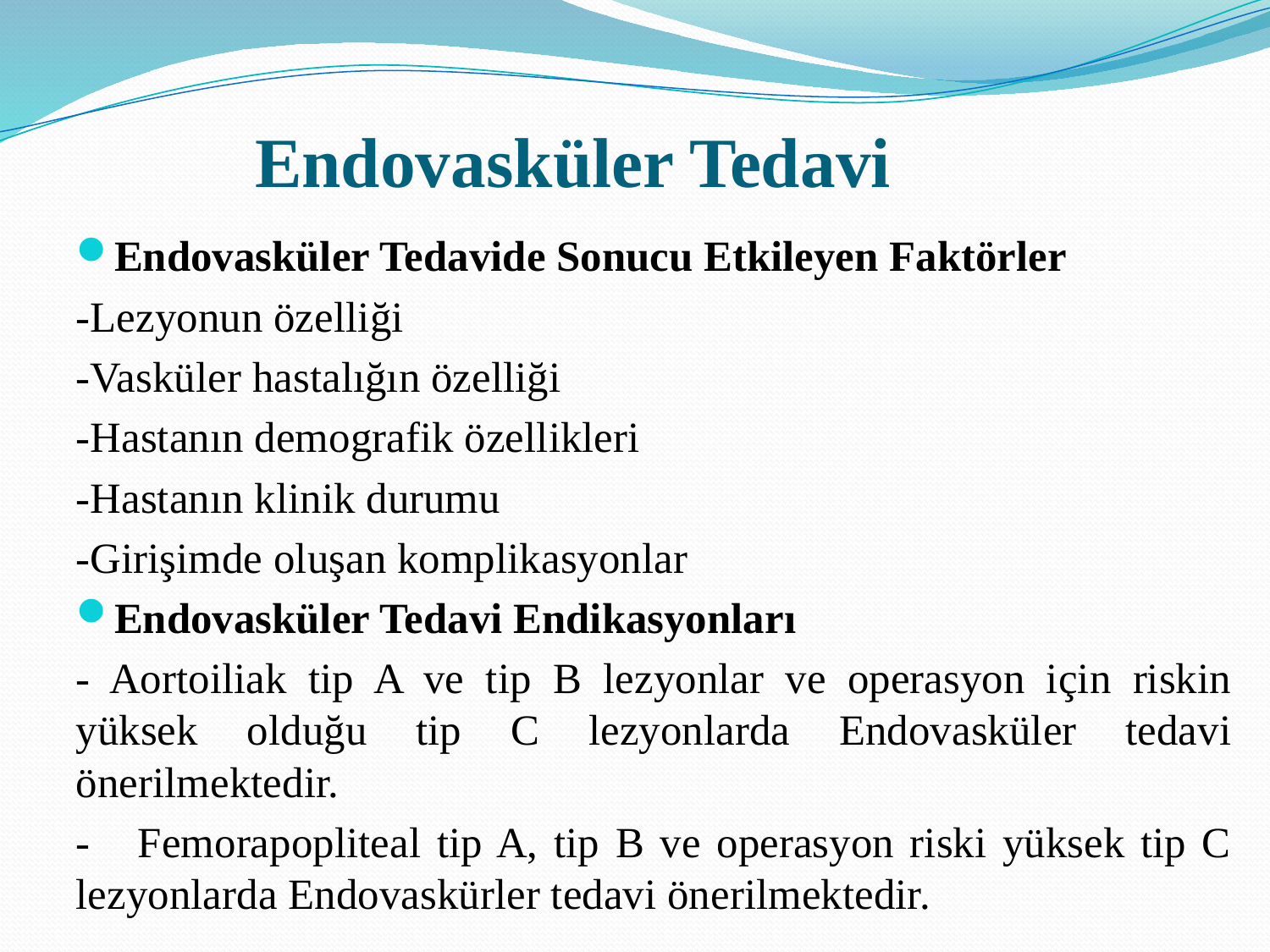

# Endovasküler Tedavi
Endovasküler Tedavide Sonucu Etkileyen Faktörler
-Lezyonun özelliği
-Vasküler hastalığın özelliği
-Hastanın demografik özellikleri
-Hastanın klinik durumu
-Girişimde oluşan komplikasyonlar
Endovasküler Tedavi Endikasyonları
- Aortoiliak tip A ve tip B lezyonlar ve operasyon için riskin yüksek olduğu tip C lezyonlarda Endovasküler tedavi önerilmektedir.
-   Femorapopliteal tip A, tip B ve operasyon riski yüksek tip C lezyonlarda Endovaskürler tedavi önerilmektedir.